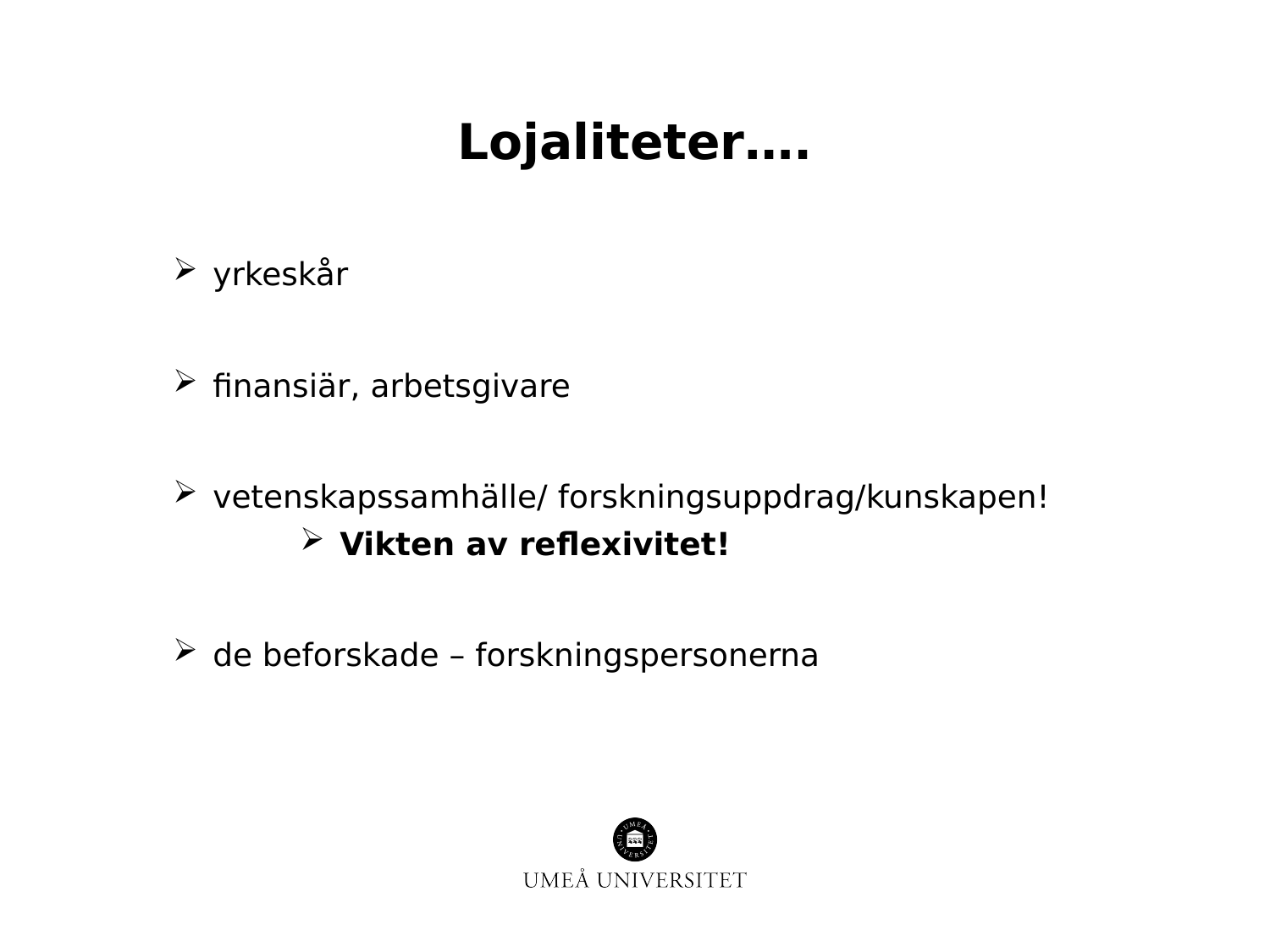

# Lojaliteter….
yrkeskår

finansiär, arbetsgivare

vetenskapssamhälle/ forskningsuppdrag/kunskapen!
Vikten av reflexivitet!

de beforskade – forskningspersonerna